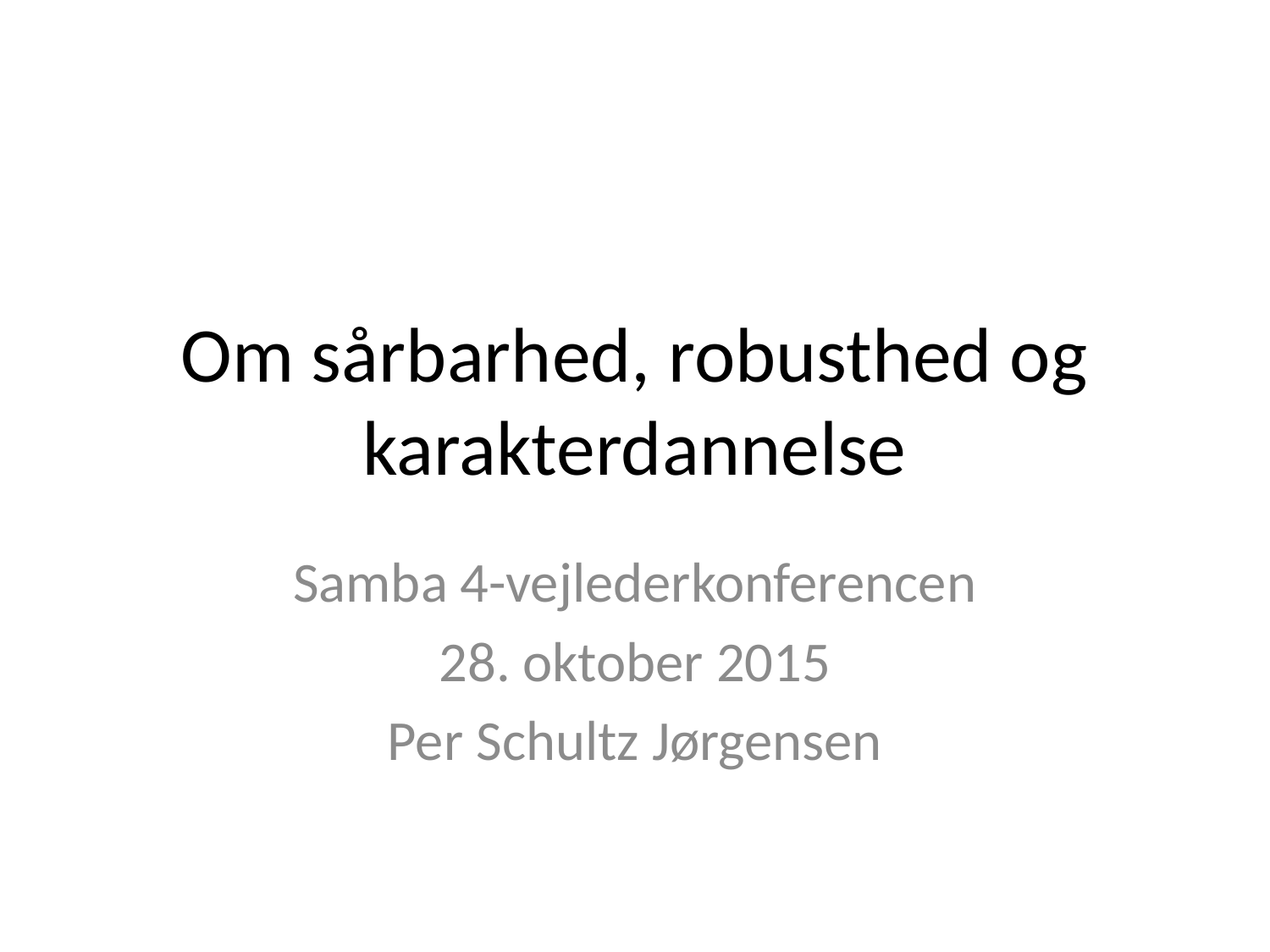

# Om sårbarhed, robusthed og karakterdannelse
Samba 4-vejlederkonferencen
28. oktober 2015
Per Schultz Jørgensen